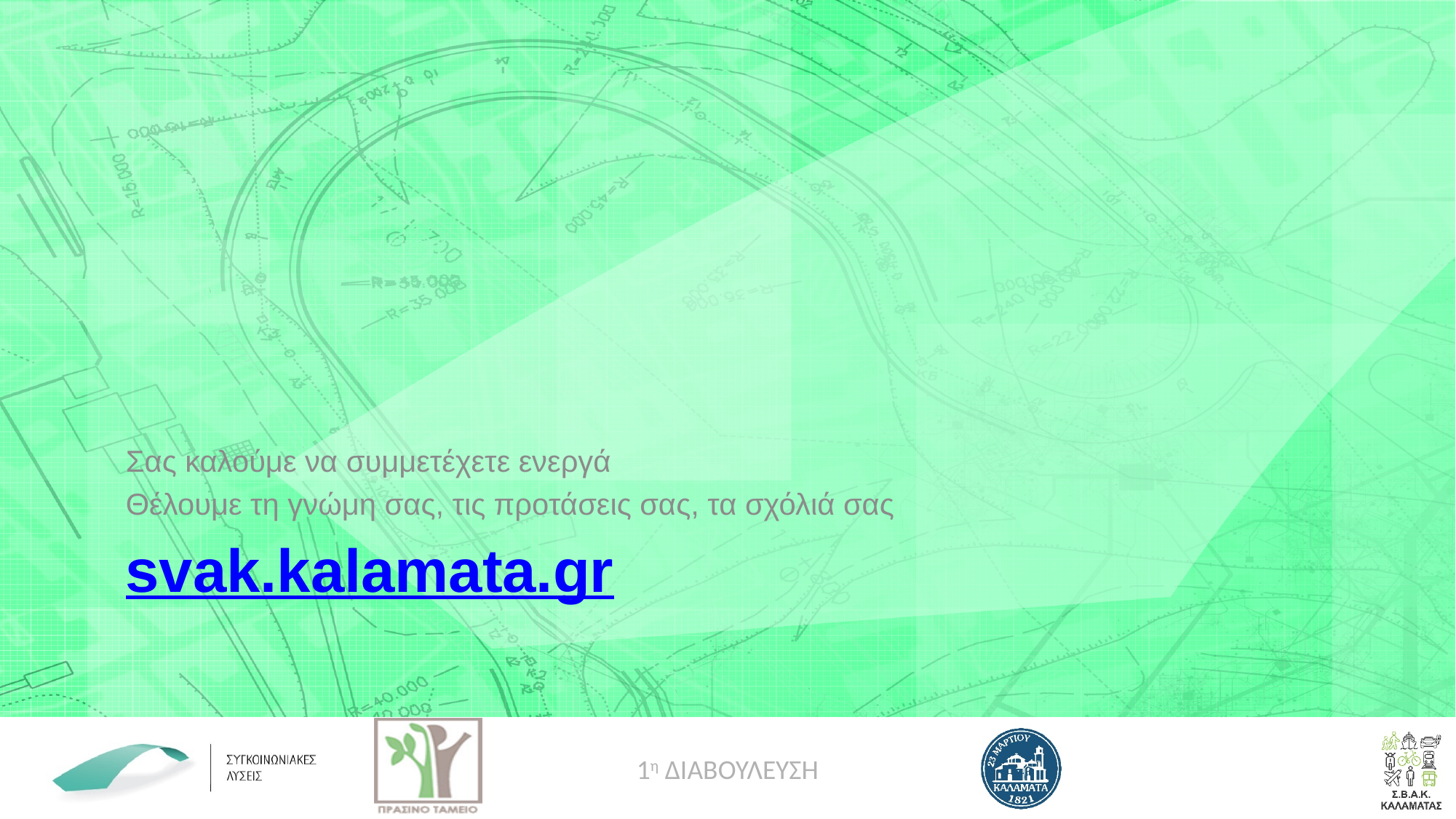

Σας καλούμε να συμμετέχετε ενεργά
Θέλουμε τη γνώμη σας, τις προτάσεις σας, τα σχόλιά σας
# svak.kalamata.gr
1η ΔΙΑΒΟΥΛΕΥΣΗ